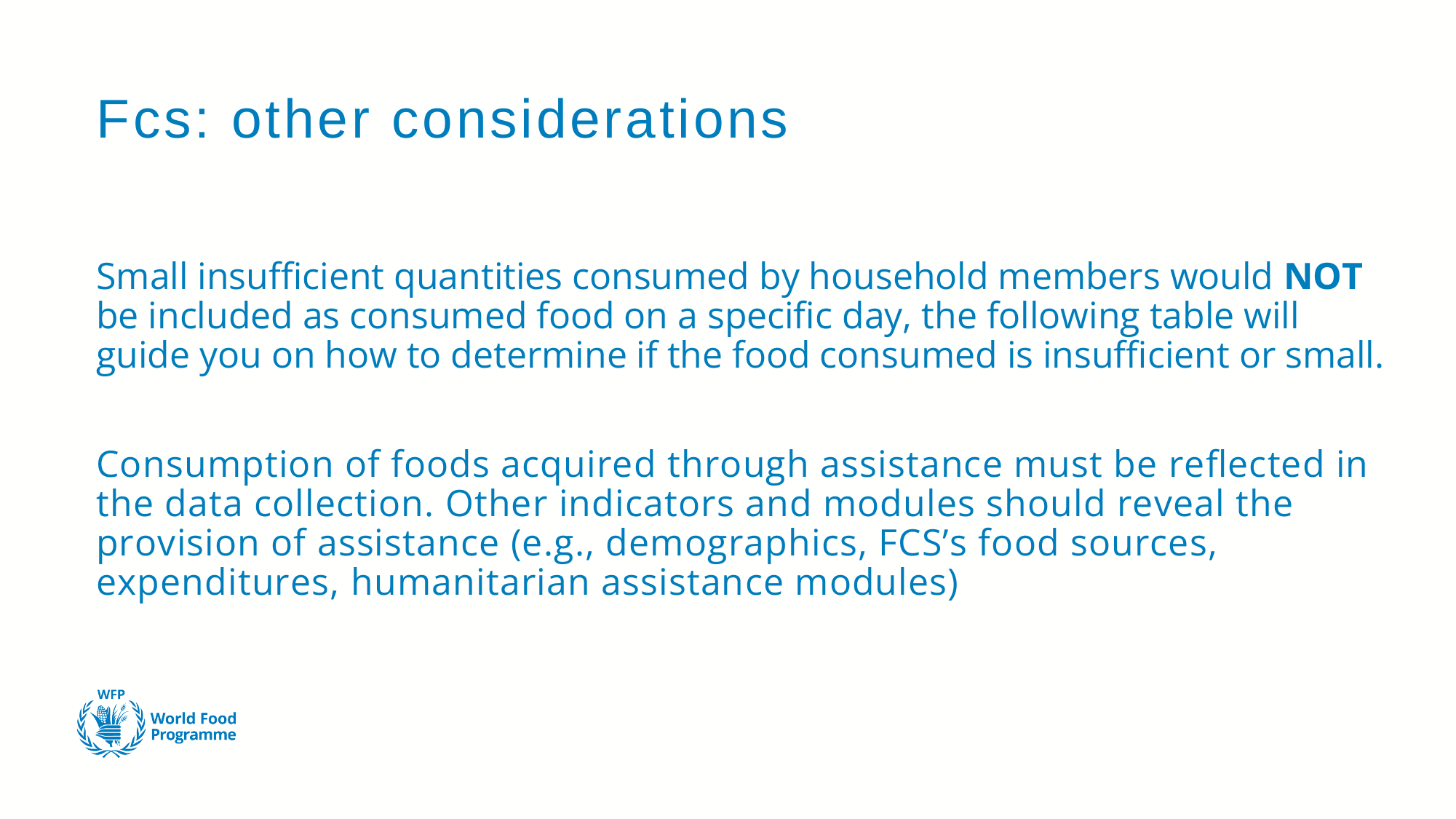

# Fcs: other considerations

Small insufficient quantities consumed by household members would NOT be included as consumed food on a specific day, the following table will guide you on how to determine if the food consumed is insufficient or small.

Consumption of foods acquired through assistance must be reflected in the data collection. Other indicators and modules should reveal the provision of assistance (e.g., demographics, FCS’s food sources, expenditures, humanitarian assistance modules)